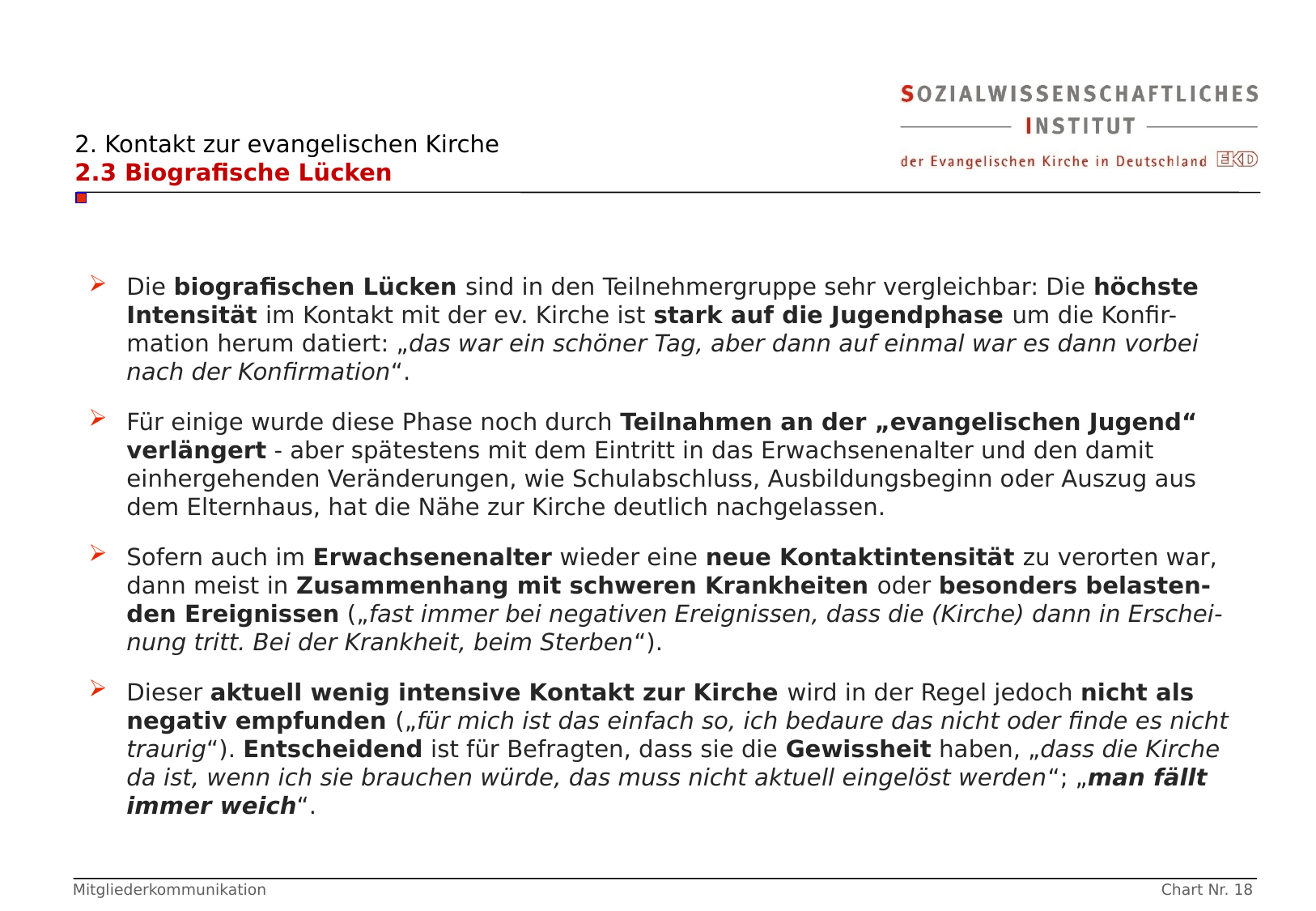

2. Kontakt zur evangelischen Kirche
2.3 Biografische Lücken
Die biografischen Lücken sind in den Teilnehmergruppe sehr vergleichbar: Die höchste Intensität im Kontakt mit der ev. Kirche ist stark auf die Jugendphase um die Konfir-mation herum datiert: „das war ein schöner Tag, aber dann auf einmal war es dann vorbei nach der Konfirmation“.
Für einige wurde diese Phase noch durch Teilnahmen an der „evangelischen Jugend“ verlängert - aber spätestens mit dem Eintritt in das Erwachsenenalter und den damit einhergehenden Veränderungen, wie Schulabschluss, Ausbildungsbeginn oder Auszug aus dem Elternhaus, hat die Nähe zur Kirche deutlich nachgelassen.
Sofern auch im Erwachsenenalter wieder eine neue Kontaktintensität zu verorten war, dann meist in Zusammenhang mit schweren Krankheiten oder besonders belasten-den Ereignissen („fast immer bei negativen Ereignissen, dass die (Kirche) dann in Erschei-nung tritt. Bei der Krankheit, beim Sterben“).
Dieser aktuell wenig intensive Kontakt zur Kirche wird in der Regel jedoch nicht als negativ empfunden („für mich ist das einfach so, ich bedaure das nicht oder finde es nicht traurig“). Entscheidend ist für Befragten, dass sie die Gewissheit haben, „dass die Kirche da ist, wenn ich sie brauchen würde, das muss nicht aktuell eingelöst werden“; „man fällt immer weich“.